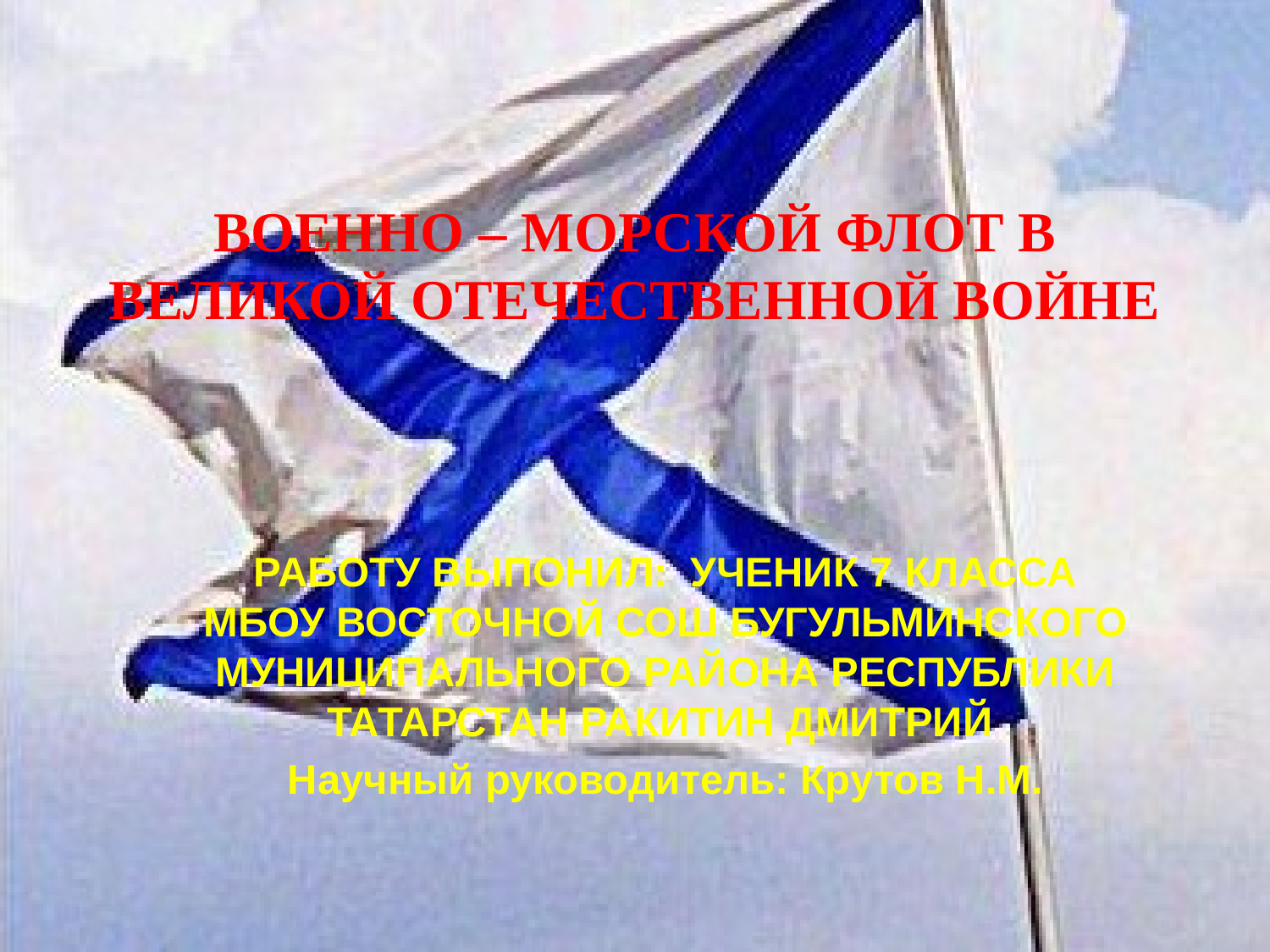

# ВОЕННО – МОРСКОЙ ФЛОТ В ВЕЛИКОЙ ОТЕЧЕСТВЕННОЙ ВОЙНЕ
РАБОТУ ВЫПОНИЛ:  УЧЕНИК 7 КЛАССА МБОУ ВОСТОЧНОЙ СОШ БУГУЛЬМИНСКОГО МУНИЦИПАЛЬНОГО РАЙОНА РЕСПУБЛИКИ ТАТАРСТАН РАКИТИН ДМИТРИЙ
Научный руководитель: Крутов Н.М.